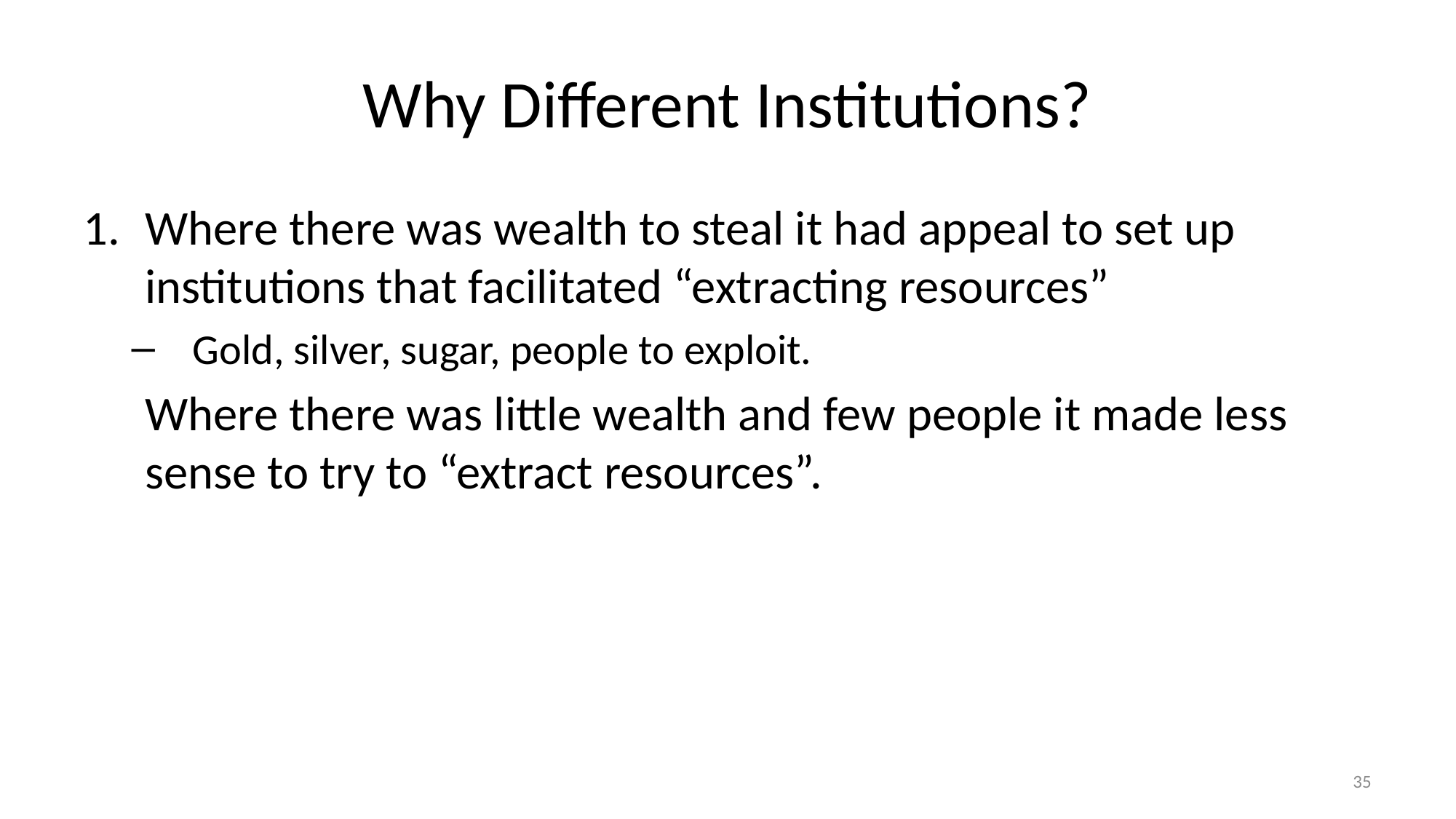

# Why Different Institutions?
Where there was wealth to steal it had appeal to set up institutions that facilitated “extracting resources”
Gold, silver, sugar, people to exploit.
	Where there was little wealth and few people it made less sense to try to “extract resources”.

35